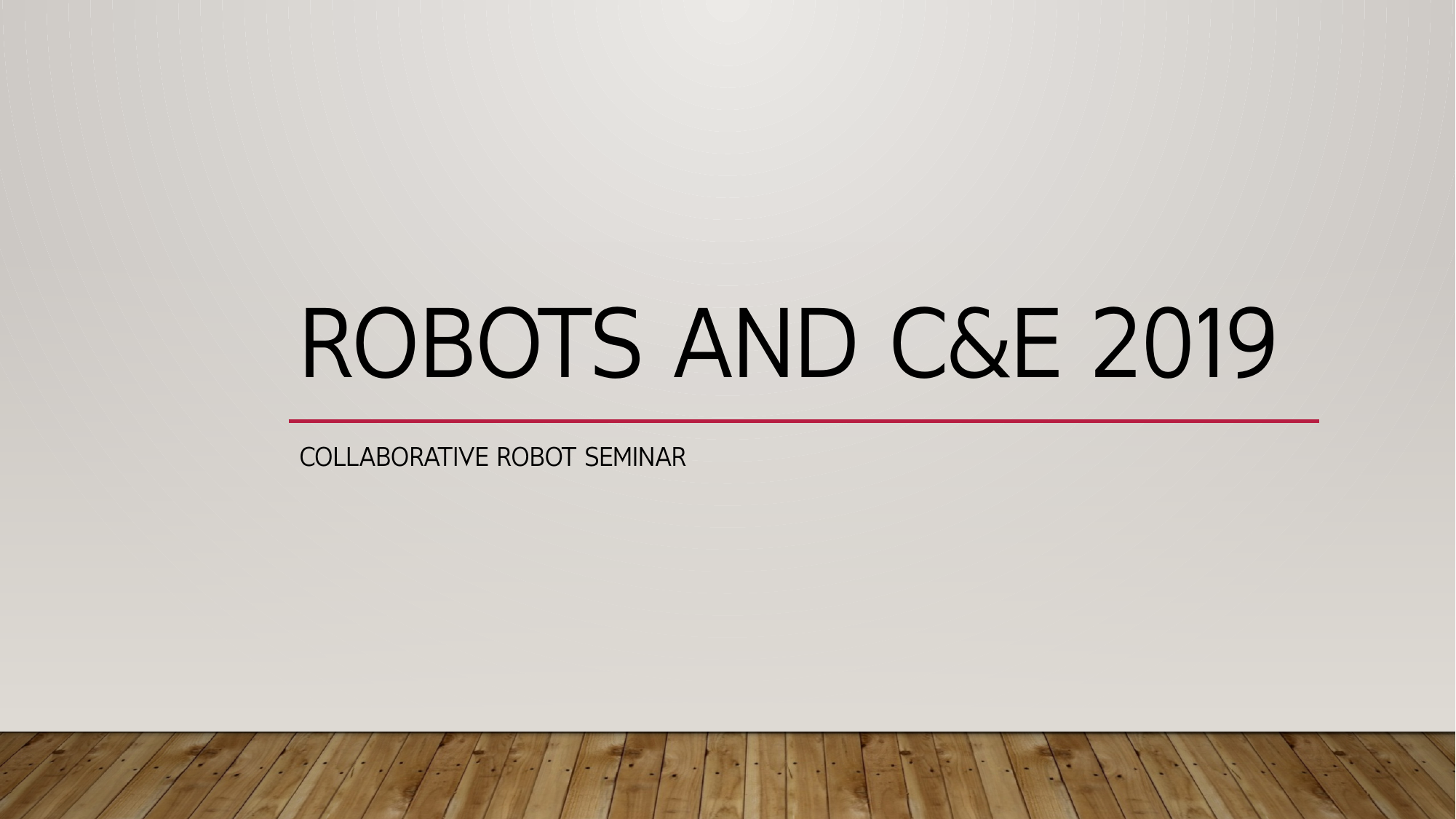

# Robots and C&E 2019
Collaborative Robot Seminar